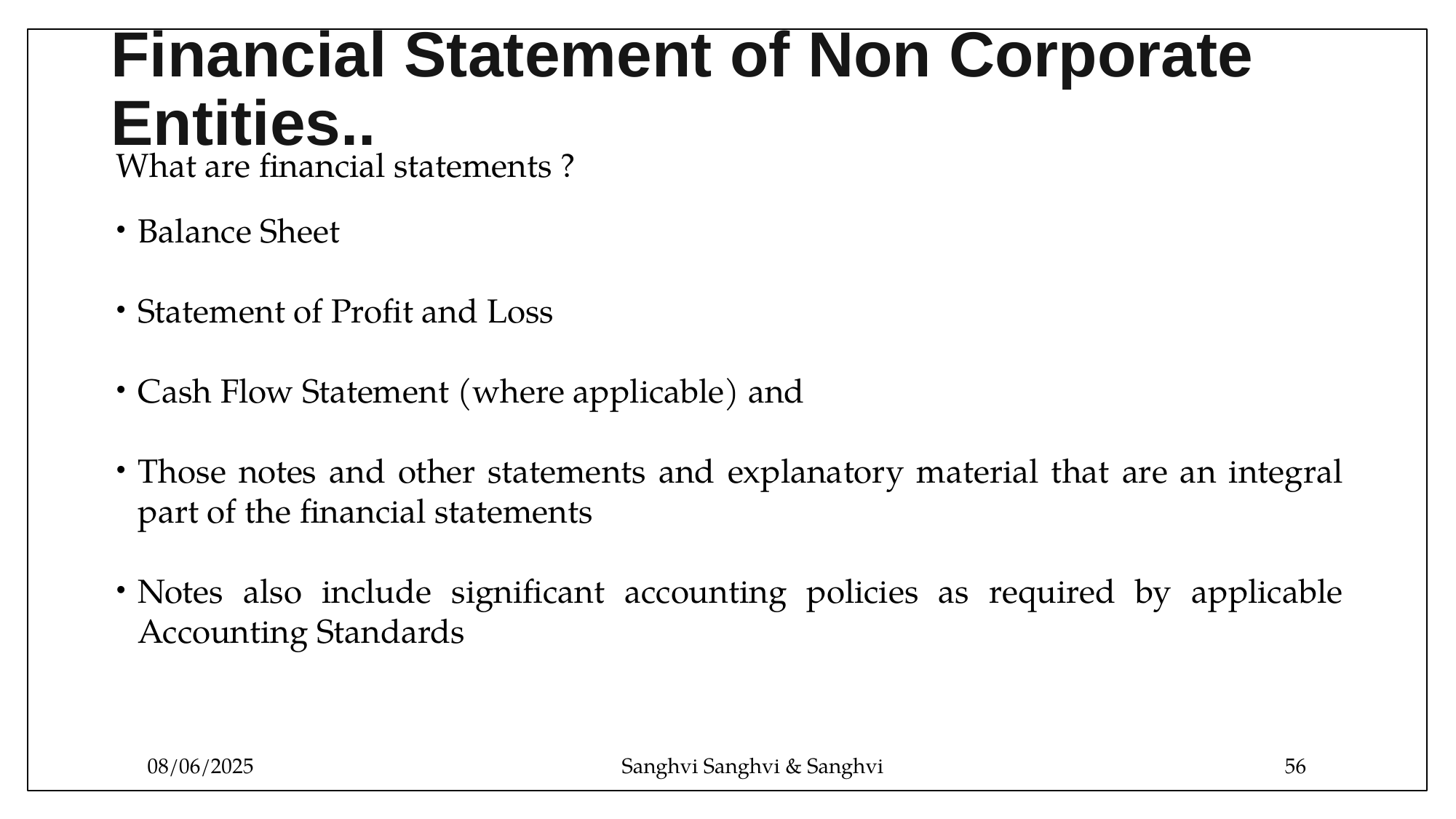

# Financial Statement of Non Corporate Entities..
What are financial statements ?

Balance Sheet

Statement of Profit and Loss

Cash Flow Statement (where applicable) and

Those notes and other statements and explanatory material that are an integral part of the financial statements

Notes also include significant accounting policies as required by applicable Accounting Standards

08/06/2025
Sanghvi Sanghvi & Sanghvi
56